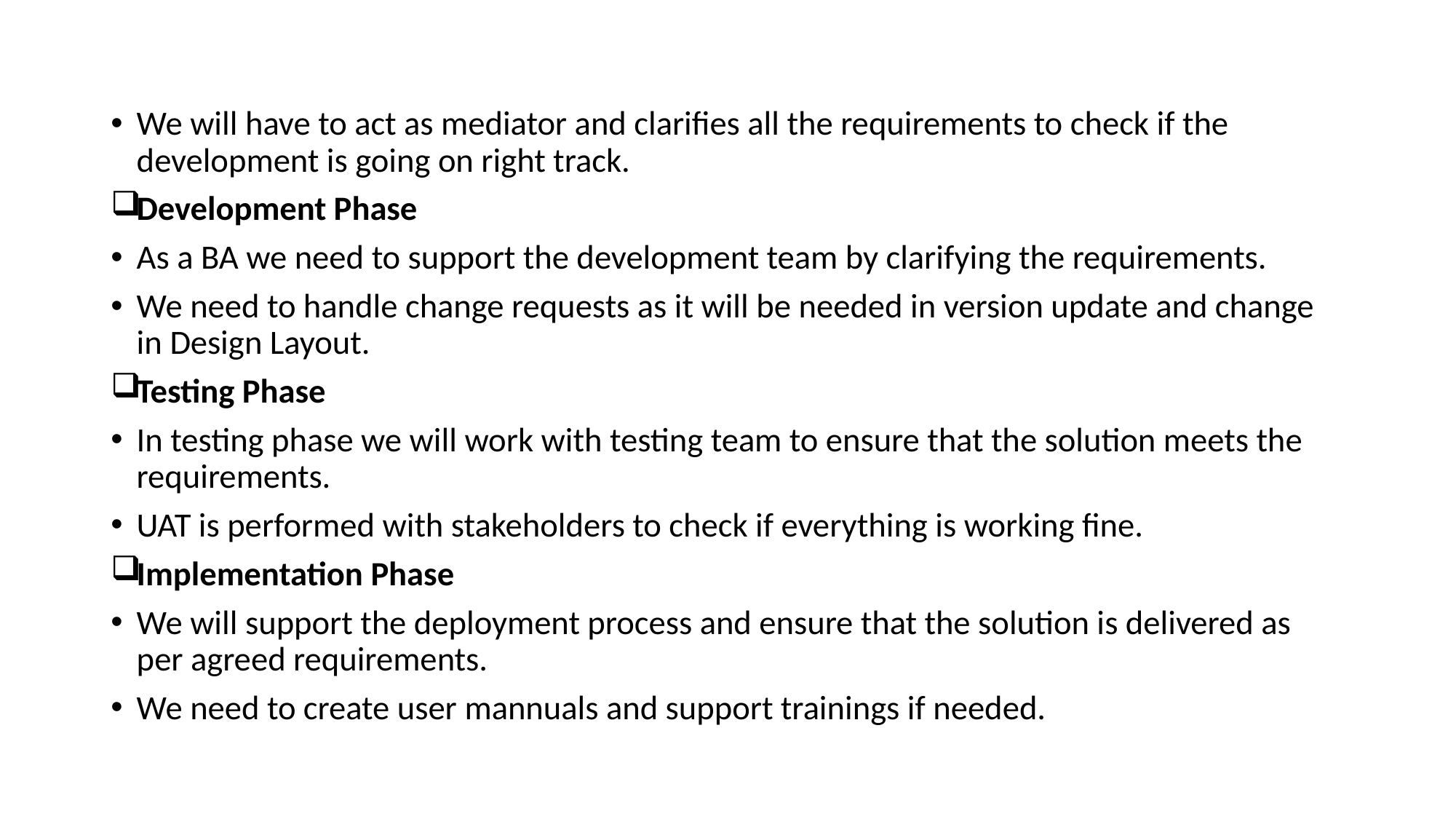

#
We will have to act as mediator and clarifies all the requirements to check if the development is going on right track.
Development Phase
As a BA we need to support the development team by clarifying the requirements.
We need to handle change requests as it will be needed in version update and change in Design Layout.
Testing Phase
In testing phase we will work with testing team to ensure that the solution meets the requirements.
UAT is performed with stakeholders to check if everything is working fine.
Implementation Phase
We will support the deployment process and ensure that the solution is delivered as per agreed requirements.
We need to create user mannuals and support trainings if needed.